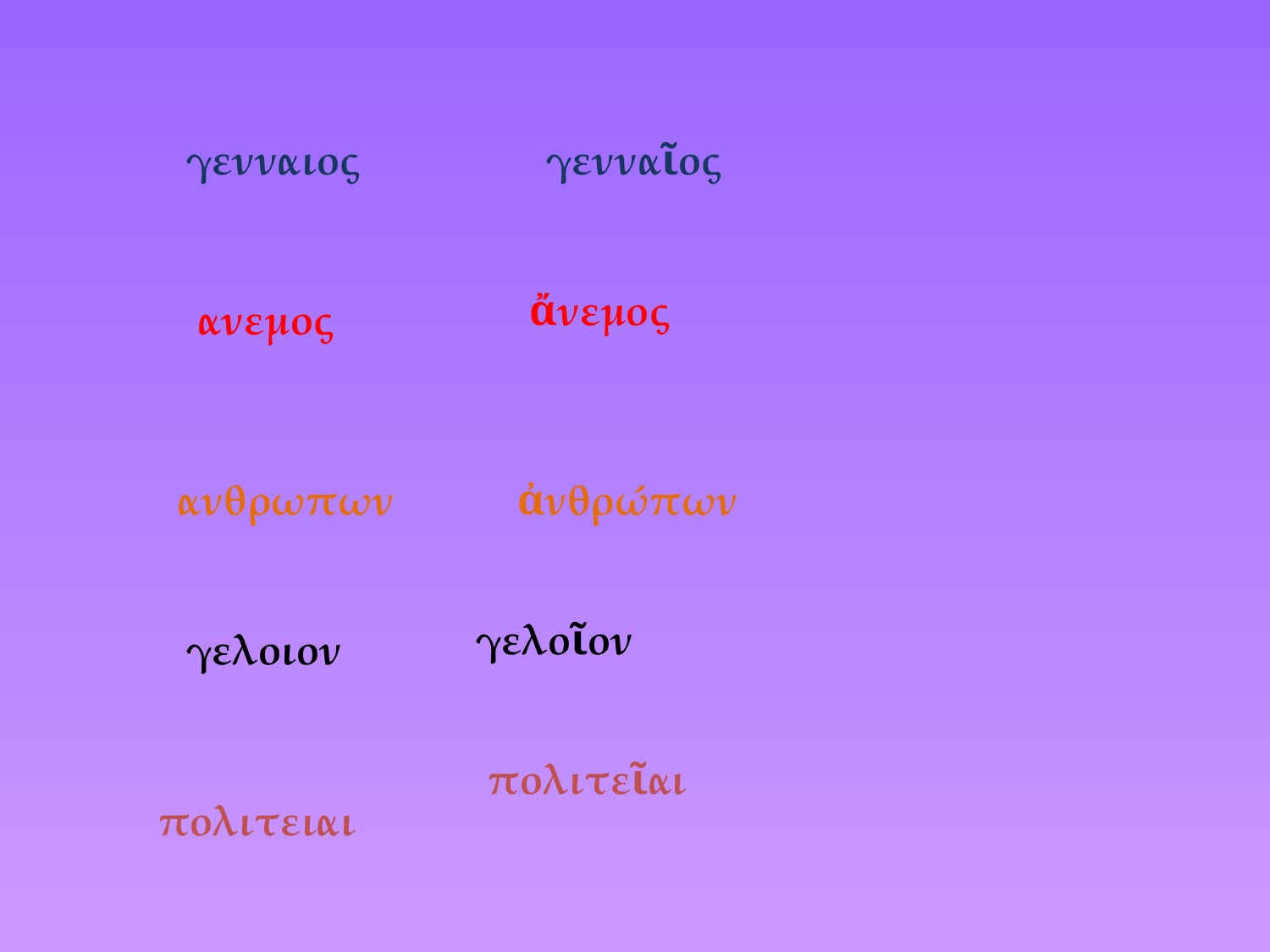

γενναιος
γενναῖος

    ἄνεμος
ανεμος
ανθρωπων
ἀνθρώπων
γελοῖον
γελοιον
 πολιτειαι
πολιτεῖαι